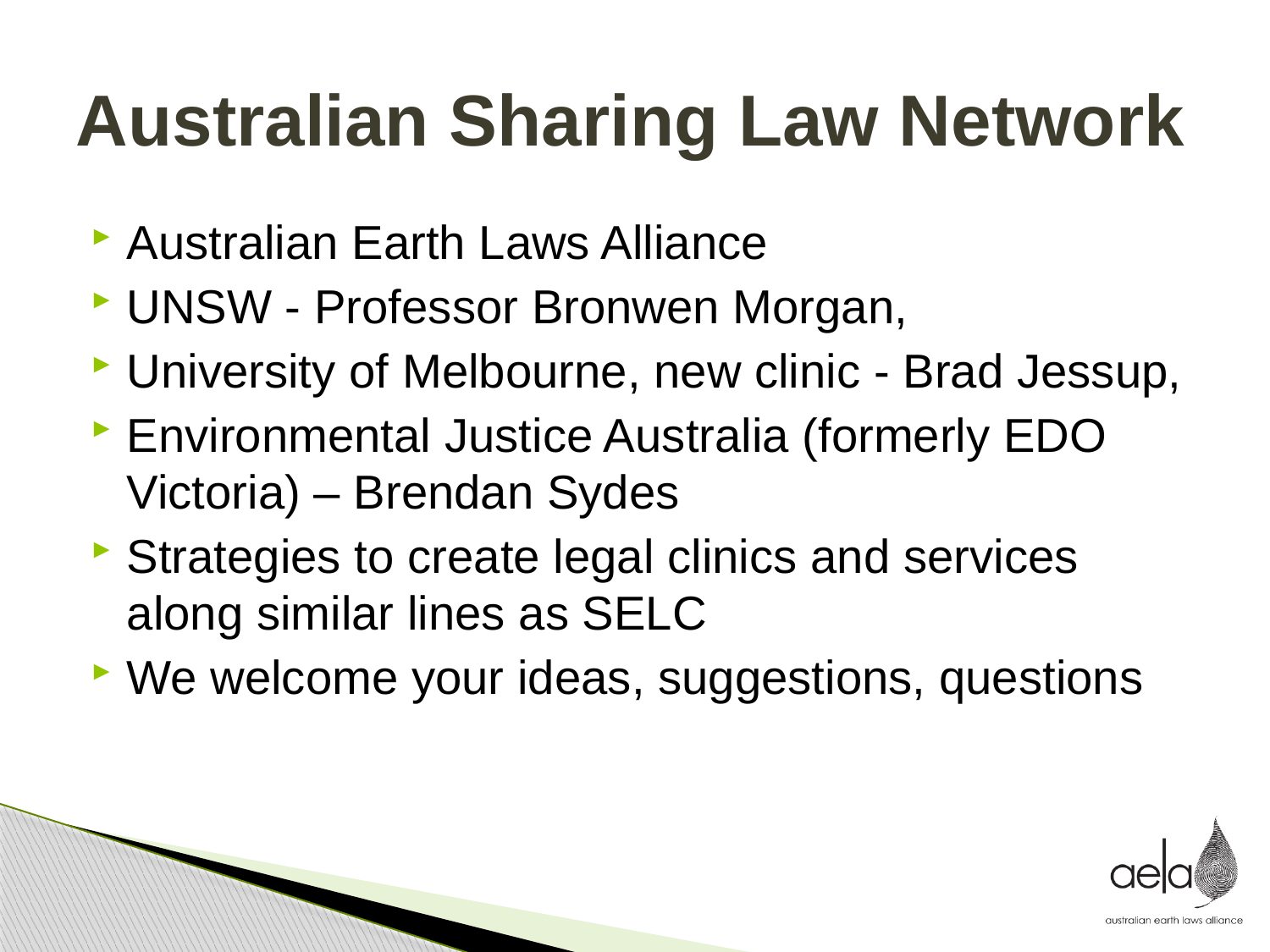

# Australian Sharing Law Network
Australian Earth Laws Alliance
UNSW - Professor Bronwen Morgan,
University of Melbourne, new clinic - Brad Jessup,
Environmental Justice Australia (formerly EDO Victoria) – Brendan Sydes
Strategies to create legal clinics and services along similar lines as SELC
We welcome your ideas, suggestions, questions